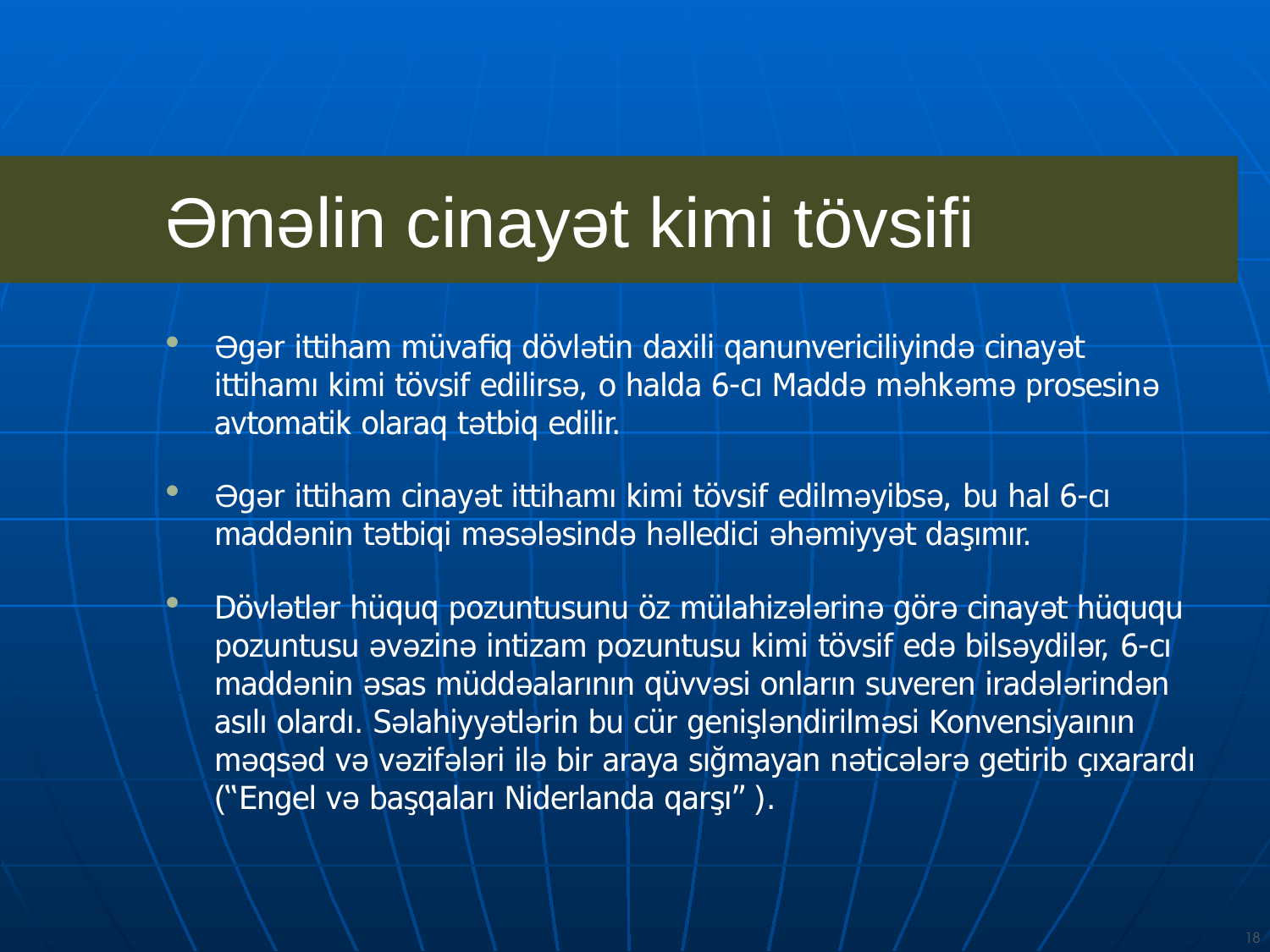

Əməlin cinayət kimi tövsifi
Əgər ittiham müvafiq dövlətin daxili qanunvericiliyində cinayət ittihamı kimi tövsif edilirsə, o halda 6-cı Maddə məhkəmə prosesinə avtomatik olaraq tətbiq edilir.
Əgər ittiham cinayət ittihamı kimi tövsif edilməyibsə, bu hal 6-cı maddənin tətbiqi məsələsində həlledici əhəmiyyət daşımır.
Dövlətlər hüquq pozuntusunu öz mülahizələrinə görə cinayət hüququ pozuntusu əvəzinə intizam pozuntusu kimi tövsif edə bilsəydilər, 6-cı maddənin əsas müddəalarının qüvvəsi onların suveren iradələrindən asılı olardı. Səlahiyyətlərin bu cür genişləndirilməsi Konvensiyaının məqsəd və vəzifələri ilə bir araya sığmayan nəticələrə getirib çıxarardı (“Engel və başqaları Niderlanda qarşı” ).
18